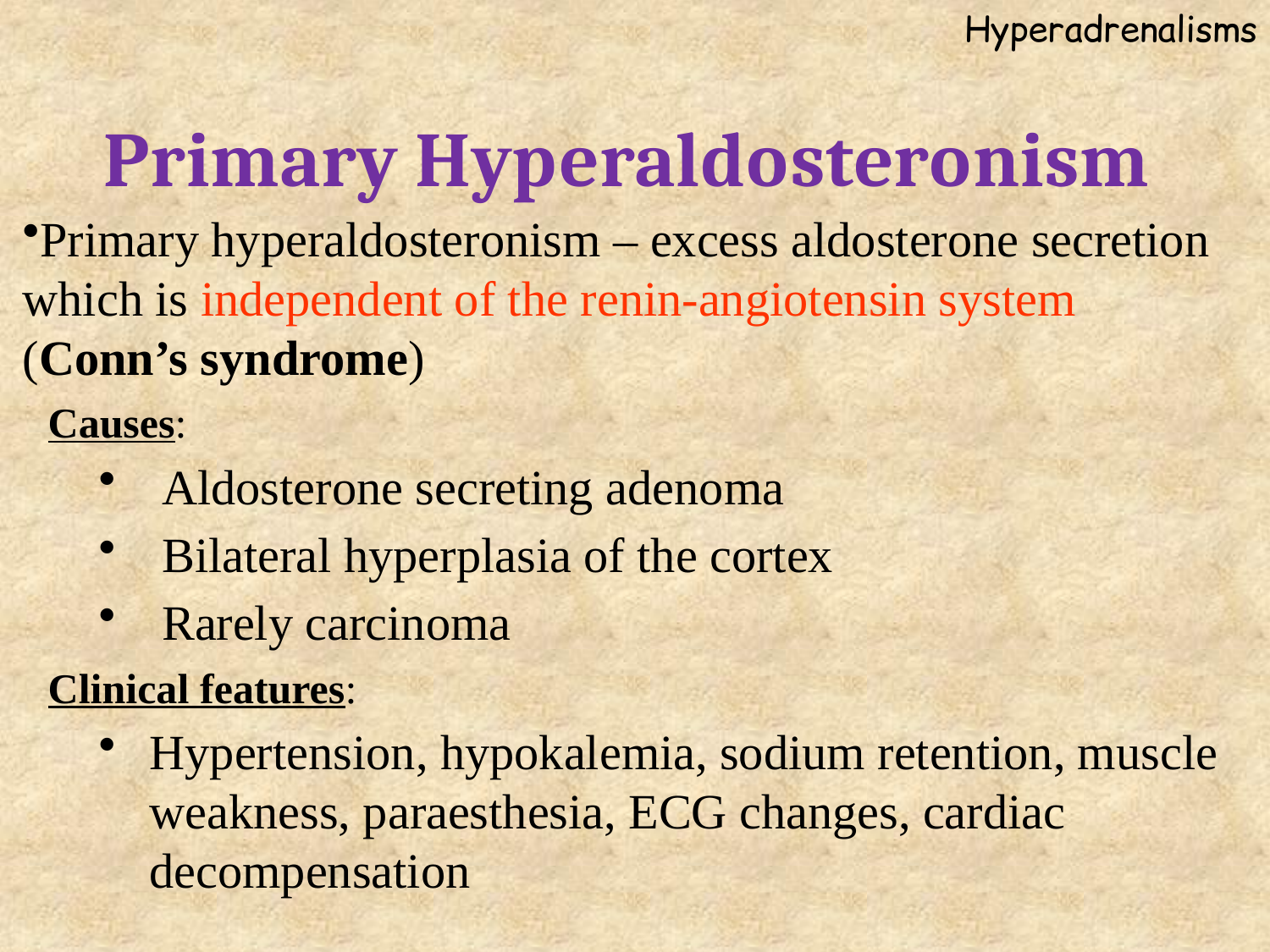

Hyperadrenalisms

Primary Hyperaldosteronism
Primary hyperaldosteronism – excess aldosterone secretion which is independent of the renin-angiotensin system (Conn’s syndrome)
Causes:
 Aldosterone secreting adenoma
 Bilateral hyperplasia of the cortex
 Rarely carcinoma
Clinical features:
Hypertension, hypokalemia, sodium retention, muscle weakness, paraesthesia, ECG changes, cardiac decompensation